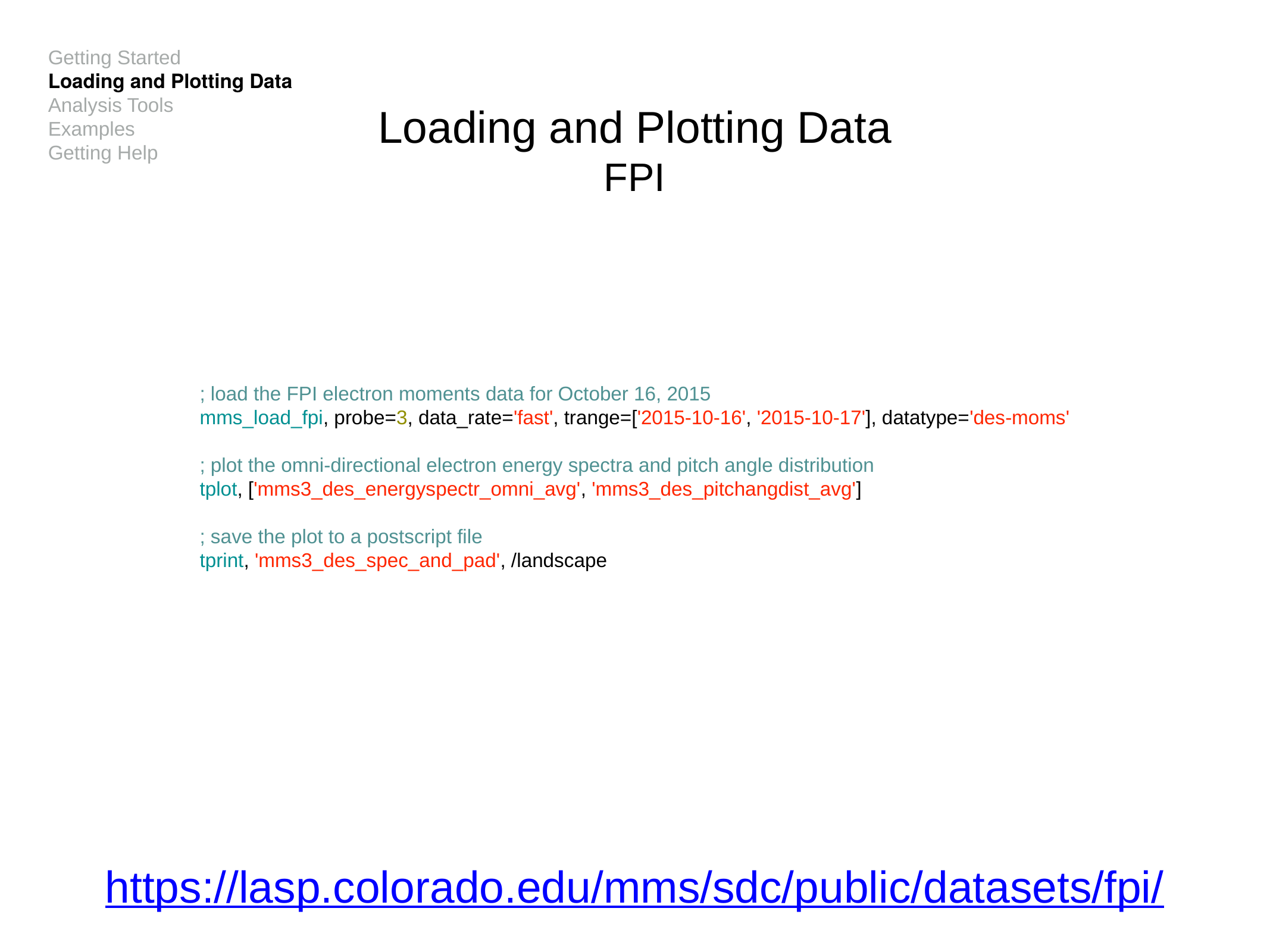

Getting Started
Loading and Plotting Data
Analysis Tools
Examples
Getting Help
# Loading and Plotting Data
FPI
; load the FPI electron moments data for October 16, 2015
mms_load_fpi, probe=3, data_rate='fast', trange=['2015-10-16', '2015-10-17'], datatype='des-moms'

; plot the omni-directional electron energy spectra and pitch angle distribution
tplot, ['mms3_des_energyspectr_omni_avg', 'mms3_des_pitchangdist_avg']

; save the plot to a postscript file
tprint, 'mms3_des_spec_and_pad', /landscape
https://lasp.colorado.edu/mms/sdc/public/datasets/fpi/